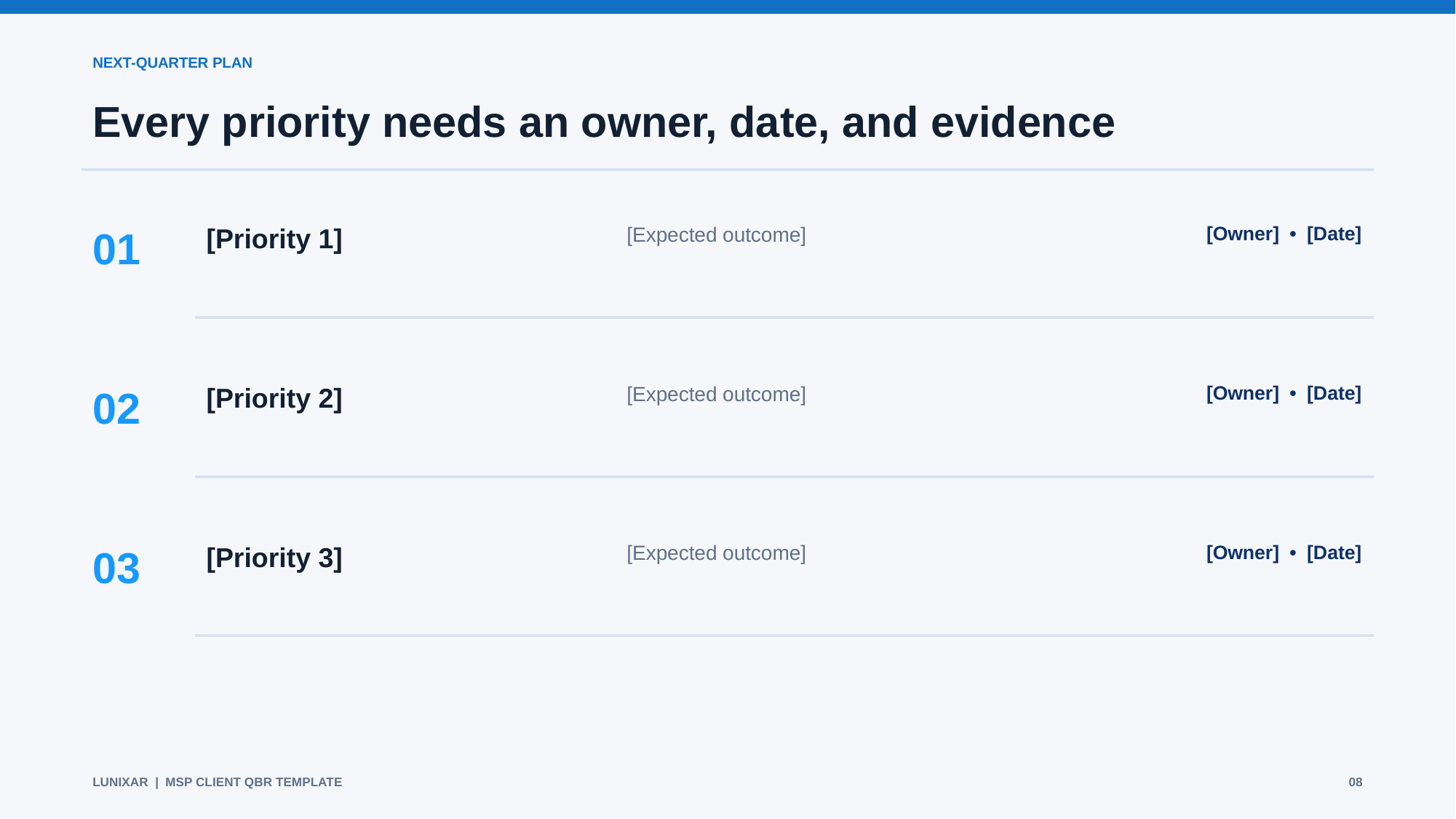

NEXT-QUARTER PLAN
Every priority needs an owner, date, and evidence

01
[Priority 1]
[Expected outcome]
[Owner]  •  [Date]

02
[Priority 2]
[Expected outcome]
[Owner]  •  [Date]

03
[Priority 3]
[Expected outcome]
[Owner]  •  [Date]

LUNIXAR  |  MSP CLIENT QBR TEMPLATE
08